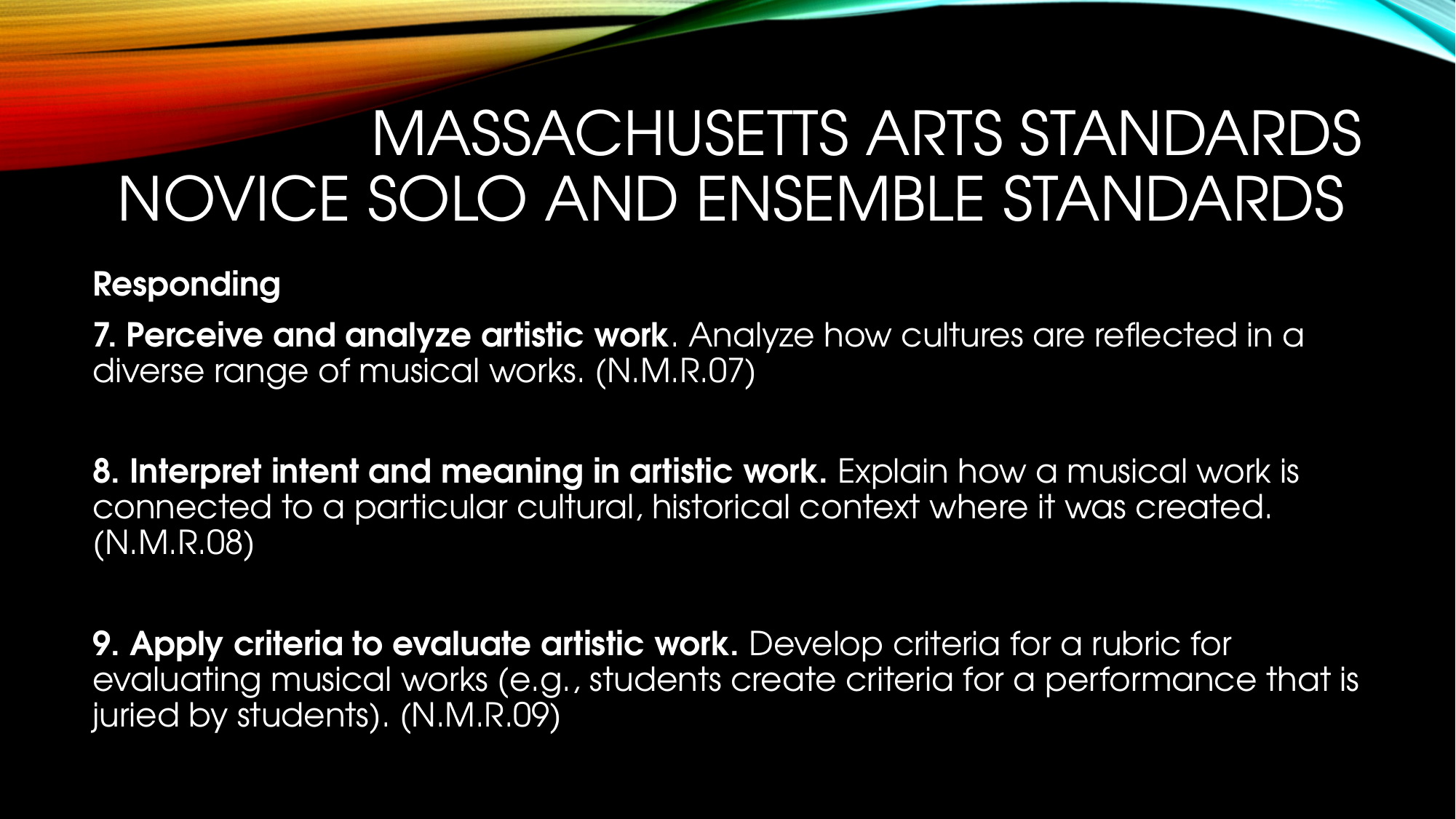

# Massachusetts Arts Standards Novice Solo and Ensemble Standards
Responding
7. Perceive and analyze artistic work. Analyze how cultures are reflected in a diverse range of musical works. (N.M.R.07)

8. Interpret intent and meaning in artistic work. Explain how a musical work is connected to a particular cultural, historical context where it was created. (N.M.R.08)

9. Apply criteria to evaluate artistic work. Develop criteria for a rubric for evaluating musical works (e.g., students create criteria for a performance that is juried by students). (N.M.R.09)